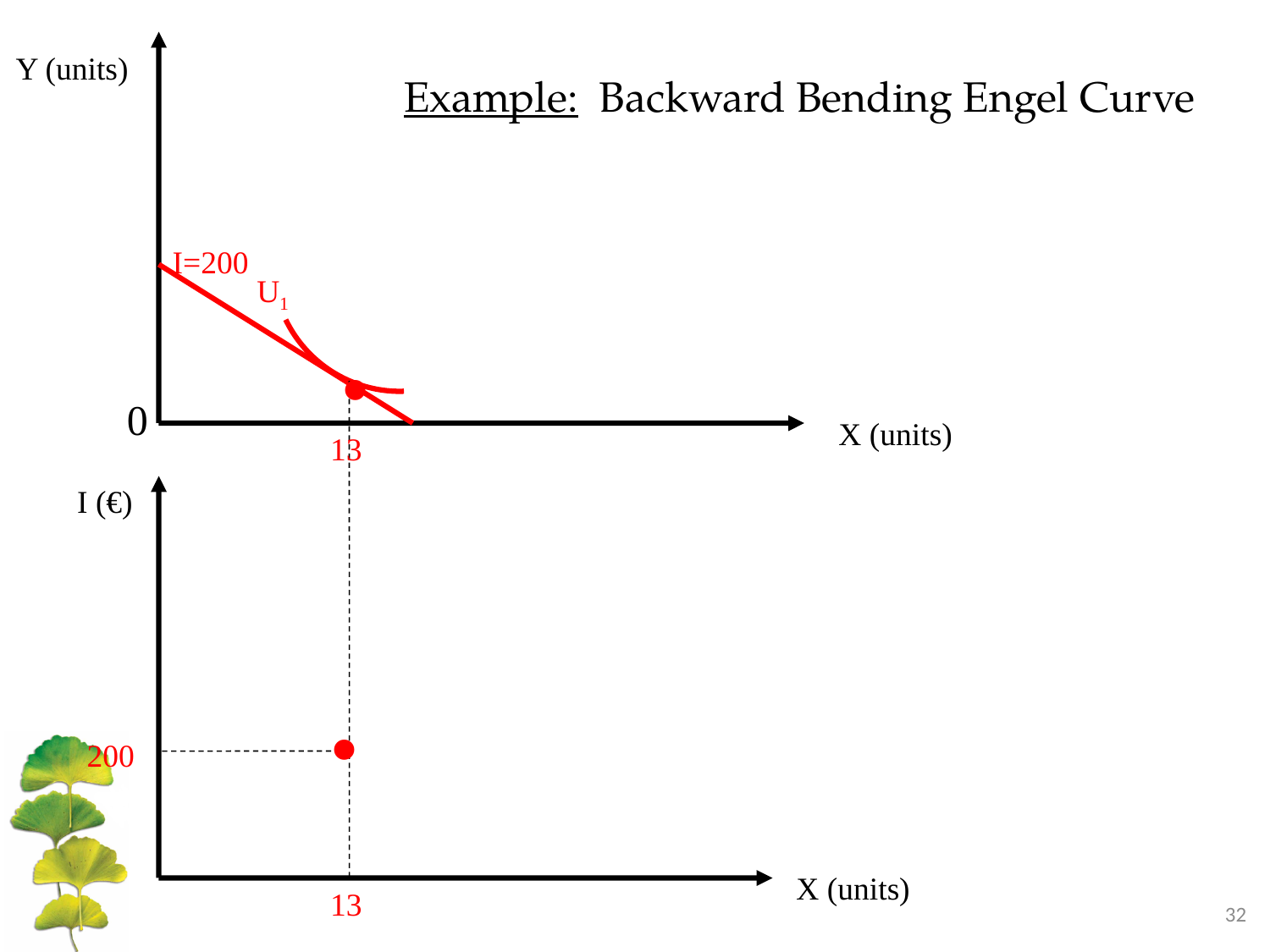

Y (units)
Example:  Backward Bending Engel Curve
I=200

U1

•

0
X (units)

13
I (€)

•
200

X (units)

13
32